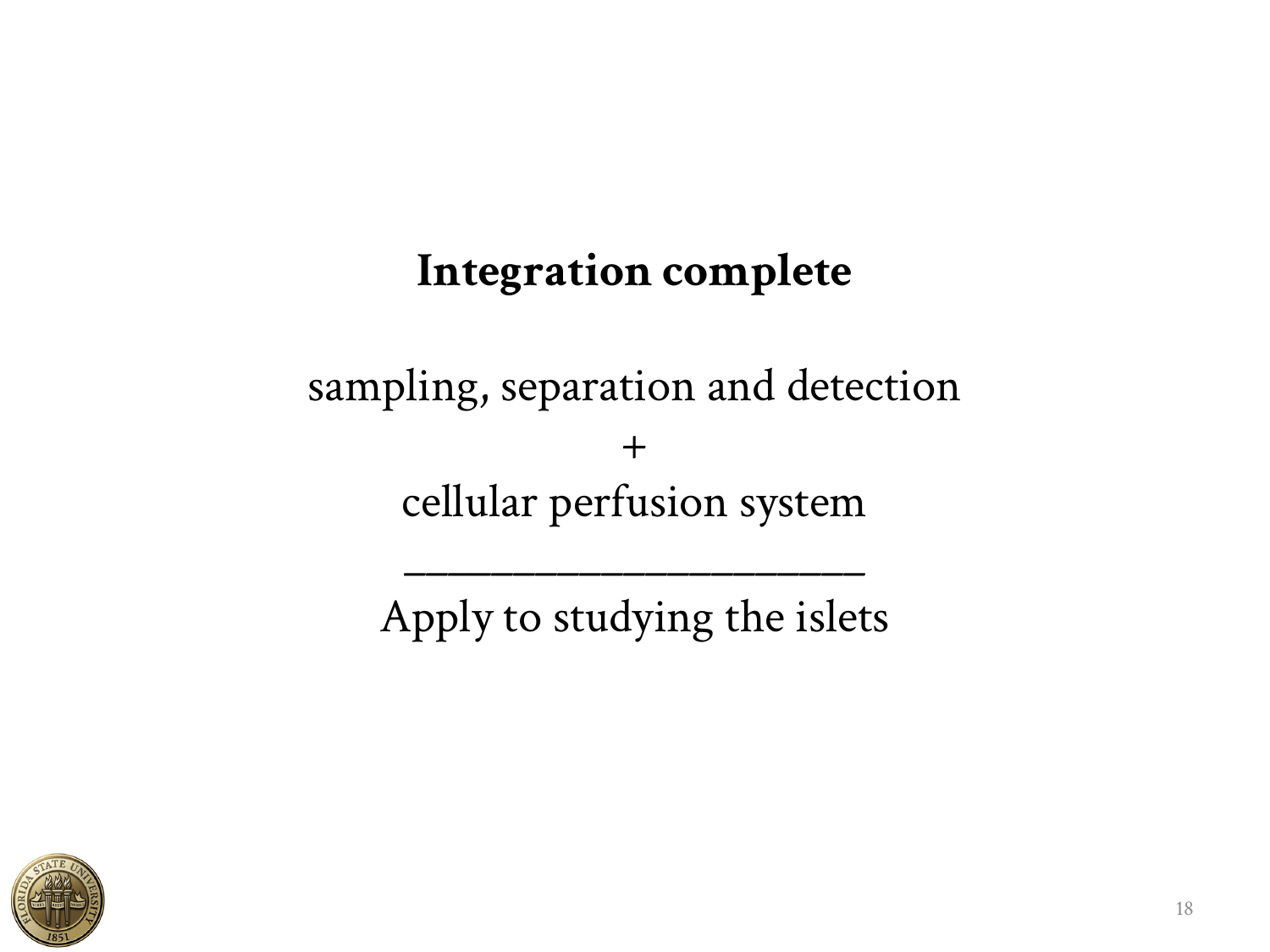

# Integration complete sampling, separation and detection + cellular perfusion system _____________________ Apply to studying the islets
18